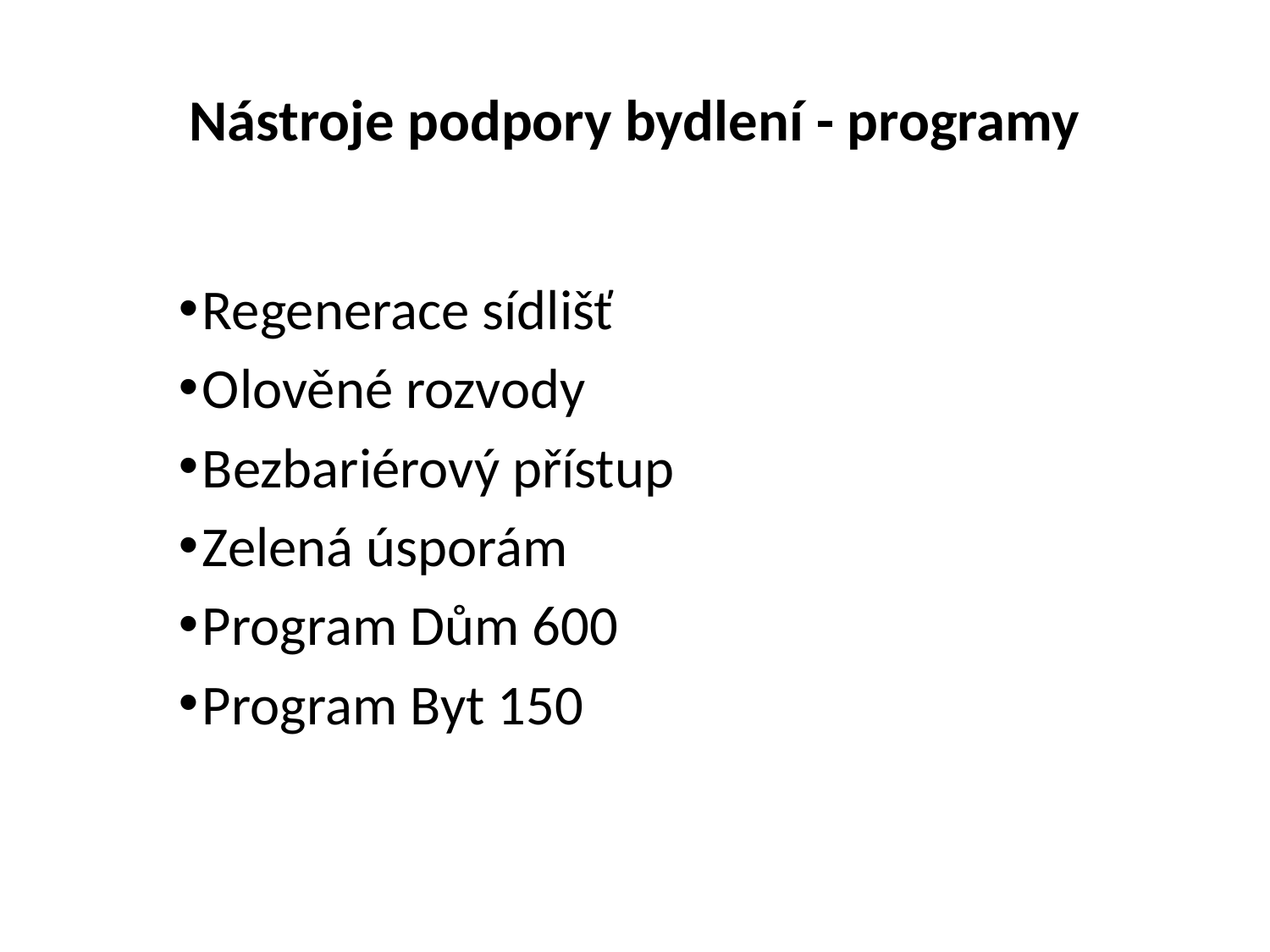

# Nástroje podpory bydlení - programy
Regenerace sídlišť
Olověné rozvody
Bezbariérový přístup
Zelená úsporám
Program Dům 600
Program Byt 150